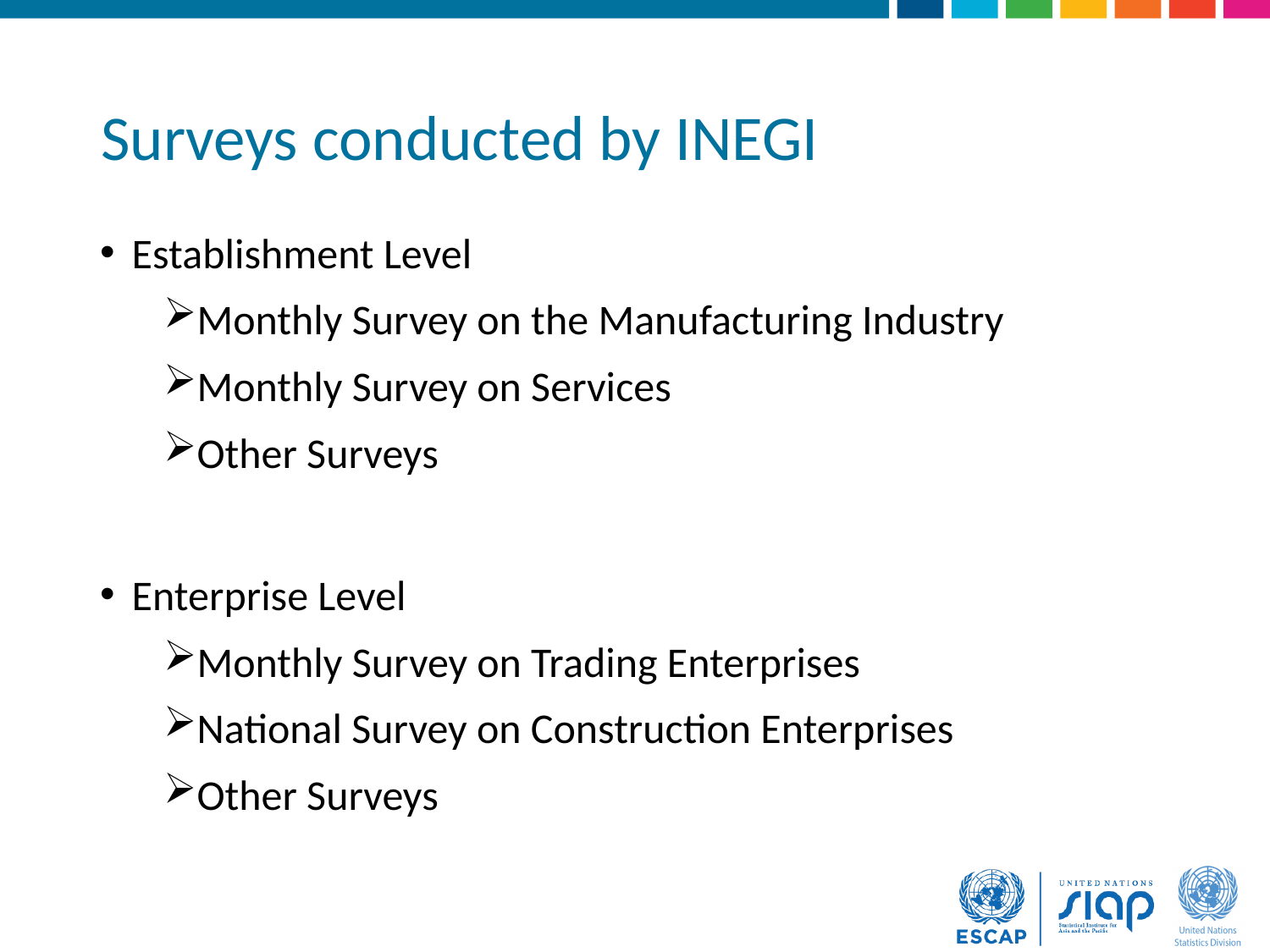

# Surveys conducted by INEGI
Establishment Level
Monthly Survey on the Manufacturing Industry
Monthly Survey on Services
Other Surveys

Enterprise Level
Monthly Survey on Trading Enterprises
National Survey on Construction Enterprises
Other Surveys